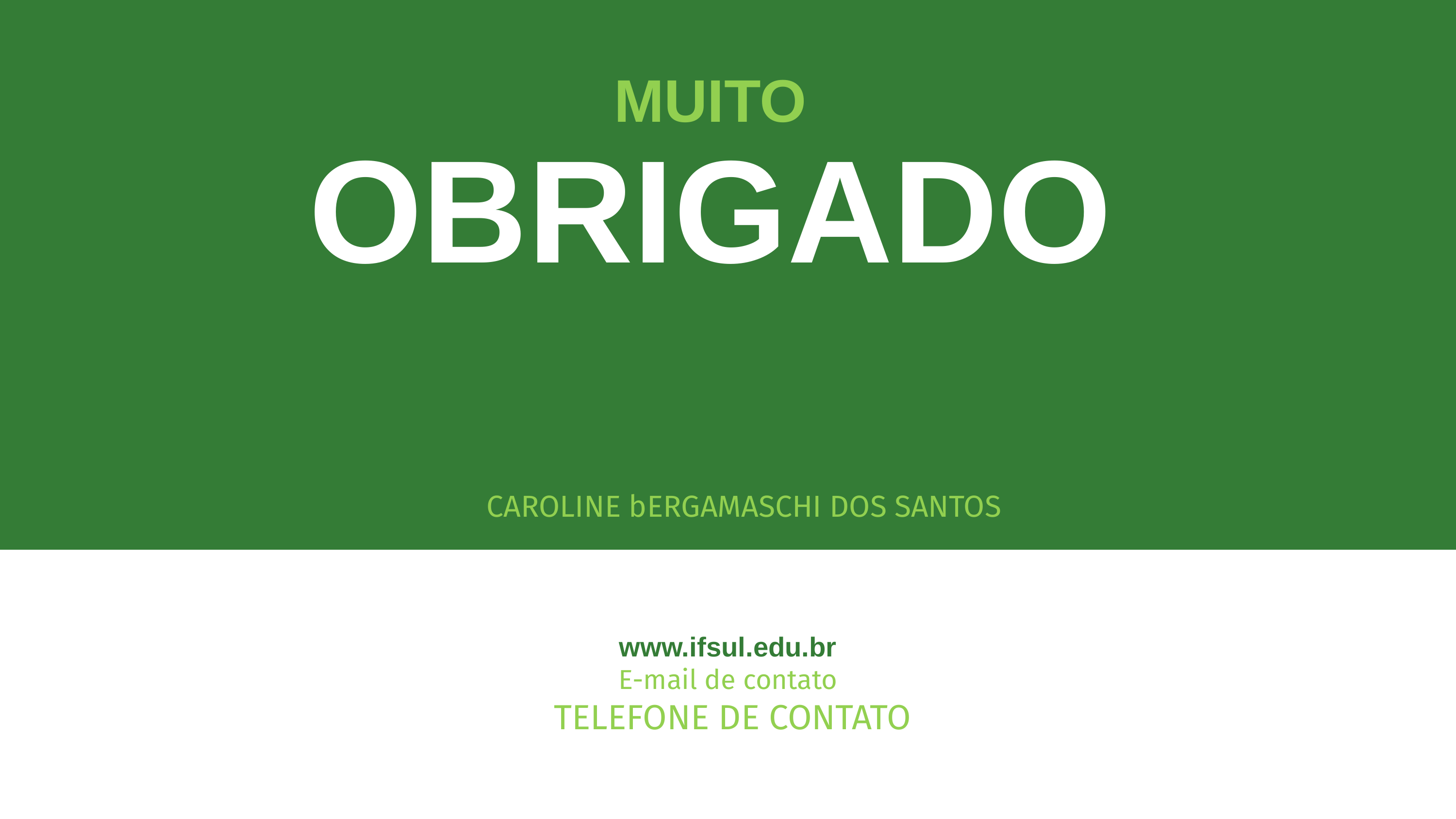

MUITO
OBRIGADO

CAROLINE bERGAMASCHI DOS SANTOS

www.ifsul.edu.br
E-mail de contato
 TELEFONE DE CONTATO